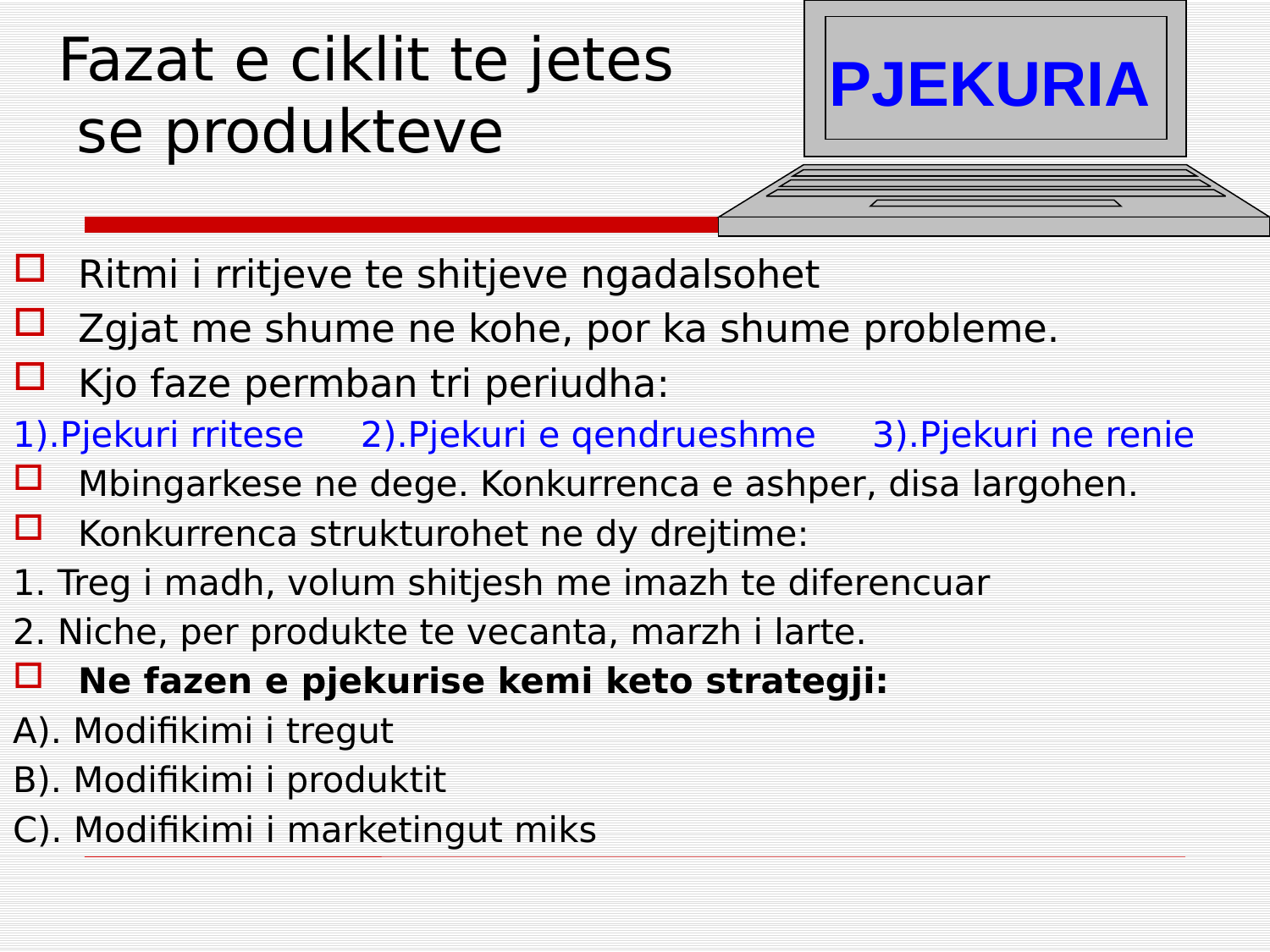

# Fazat e ciklit te jetes se produkteve
PJEKURIA
Ritmi i rritjeve te shitjeve ngadalsohet
Zgjat me shume ne kohe, por ka shume probleme.
Kjo faze permban tri periudha:
1).Pjekuri rritese     2).Pjekuri e qendrueshme     3).Pjekuri ne renie
Mbingarkese ne dege. Konkurrenca e ashper, disa largohen.
Konkurrenca strukturohet ne dy drejtime:
1. Treg i madh, volum shitjesh me imazh te diferencuar
2. Niche, per produkte te vecanta, marzh i larte.
Ne fazen e pjekurise kemi keto strategji:
A). Modifikimi i tregut
B). Modifikimi i produktit
C). Modifikimi i marketingut miks